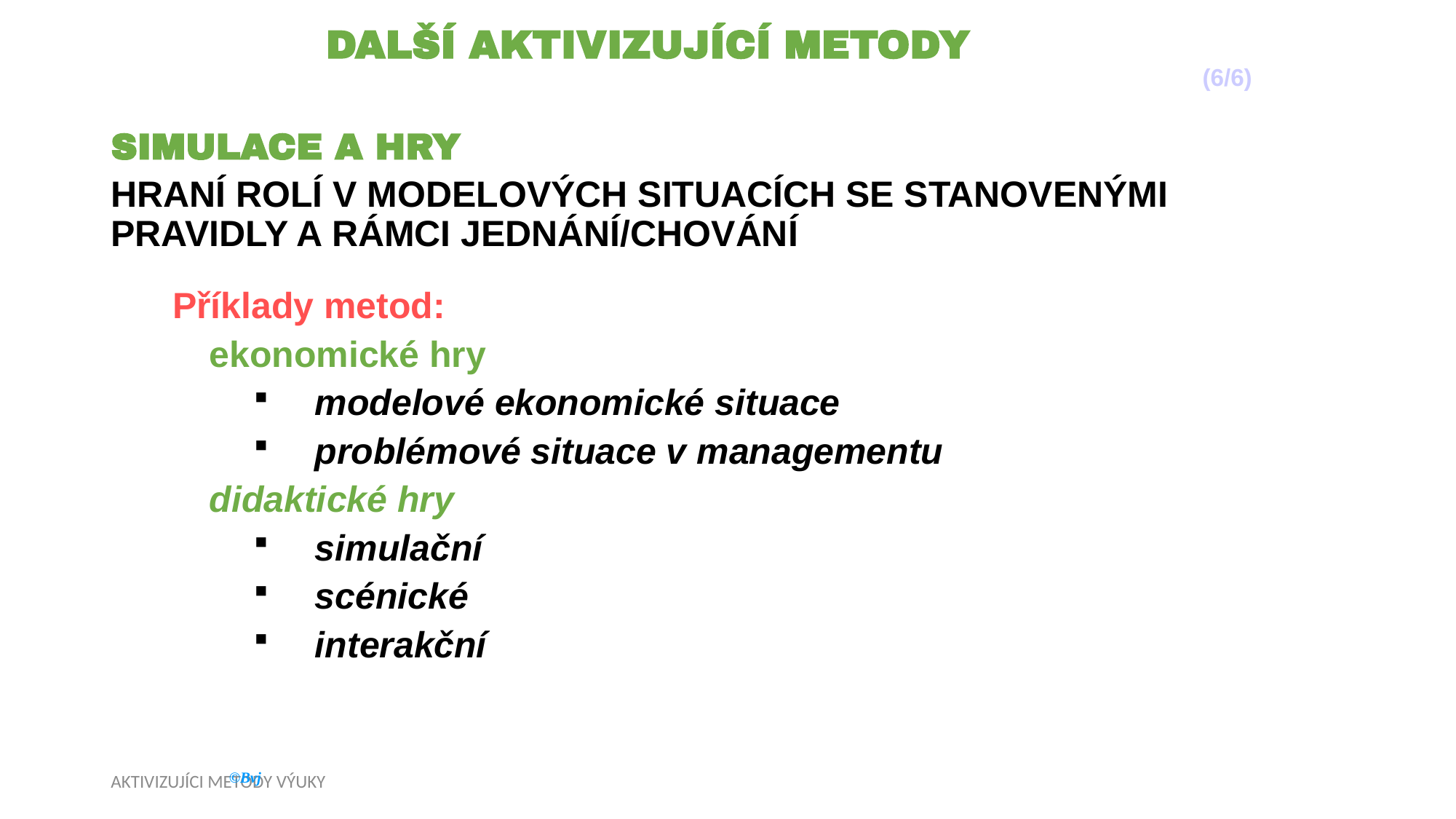

DALŠÍ AKTIVIZUJÍCÍ METODY
(6/6)‏
SIMULACE A HRY
HRANÍ ROLÍ V MODELOVÝCH SITUACÍCH SE STANOVENÝMI PRAVIDLY A RÁMCI JEDNÁNÍ/CHOVÁNÍ

Příklady metod:
ekonomické hry
  modelové ekonomické situace
  problémové situace v managementu
didaktické hry
  simulační
  scénické
  interakční

AKTIVIZUJÍCI METODY VÝUKY
42
©Bvj